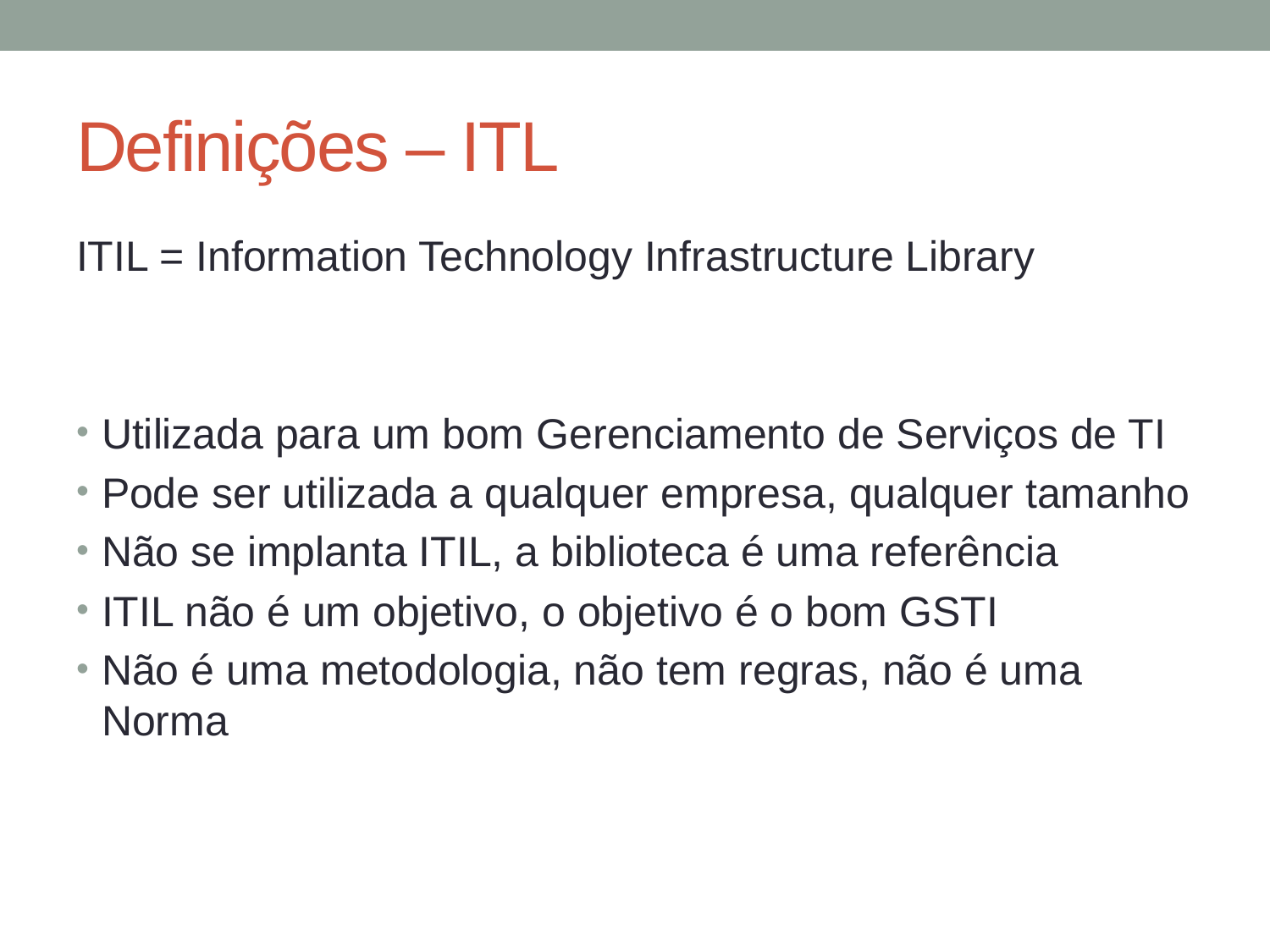

# Definições – ITL
ITIL = Information Technology Infrastructure Library

Utilizada para um bom Gerenciamento de Serviços de TI
Pode ser utilizada a qualquer empresa, qualquer tamanho
Não se implanta ITIL, a biblioteca é uma referência
ITIL não é um objetivo, o objetivo é o bom GSTI
Não é uma metodologia, não tem regras, não é uma Norma